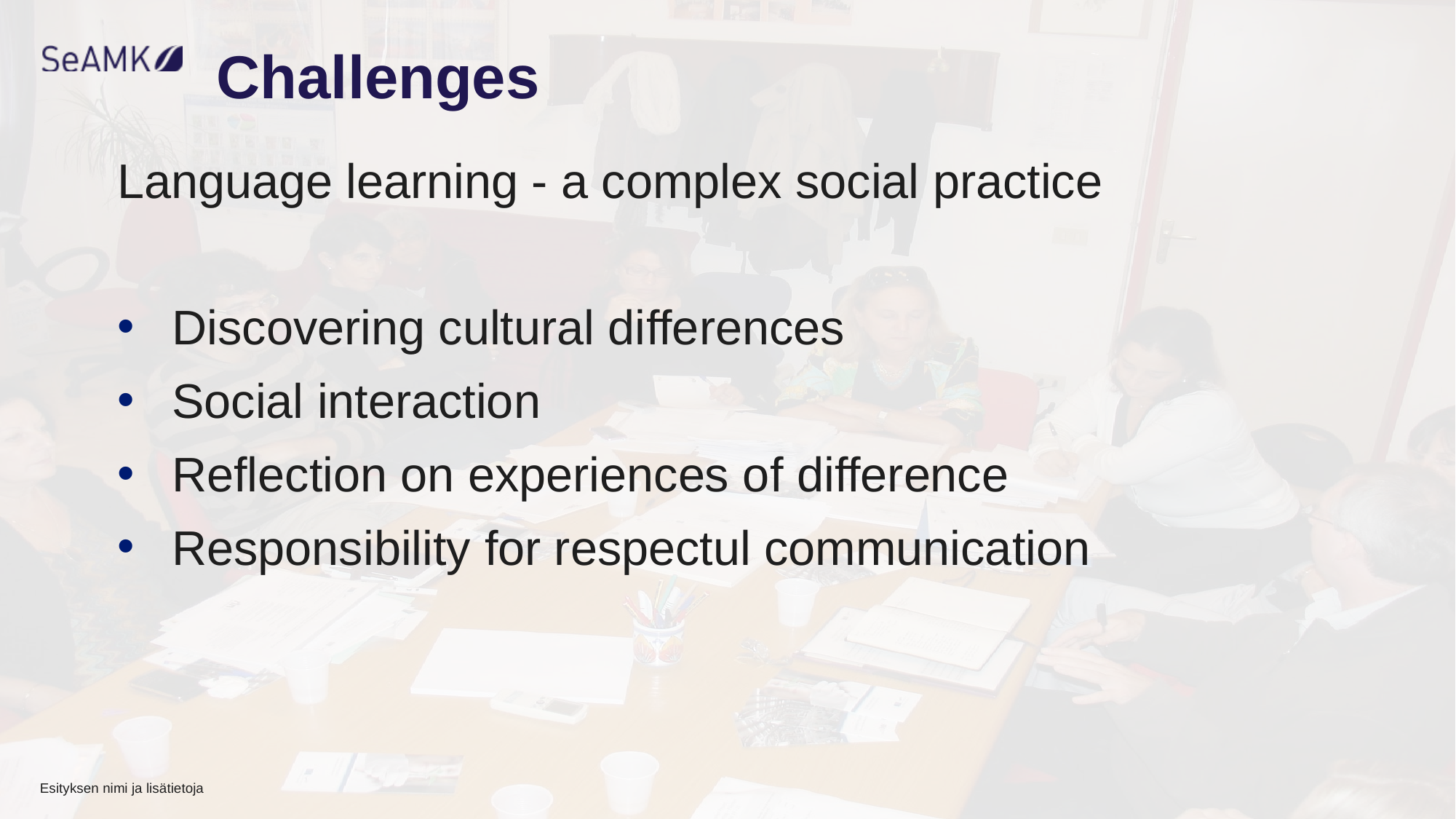

# Challenges
Language learning - a complex social practice

Discovering cultural differences
Social interaction
Reflection on experiences of difference
Responsibility for respectul communication

Esityksen nimi ja lisätietoja